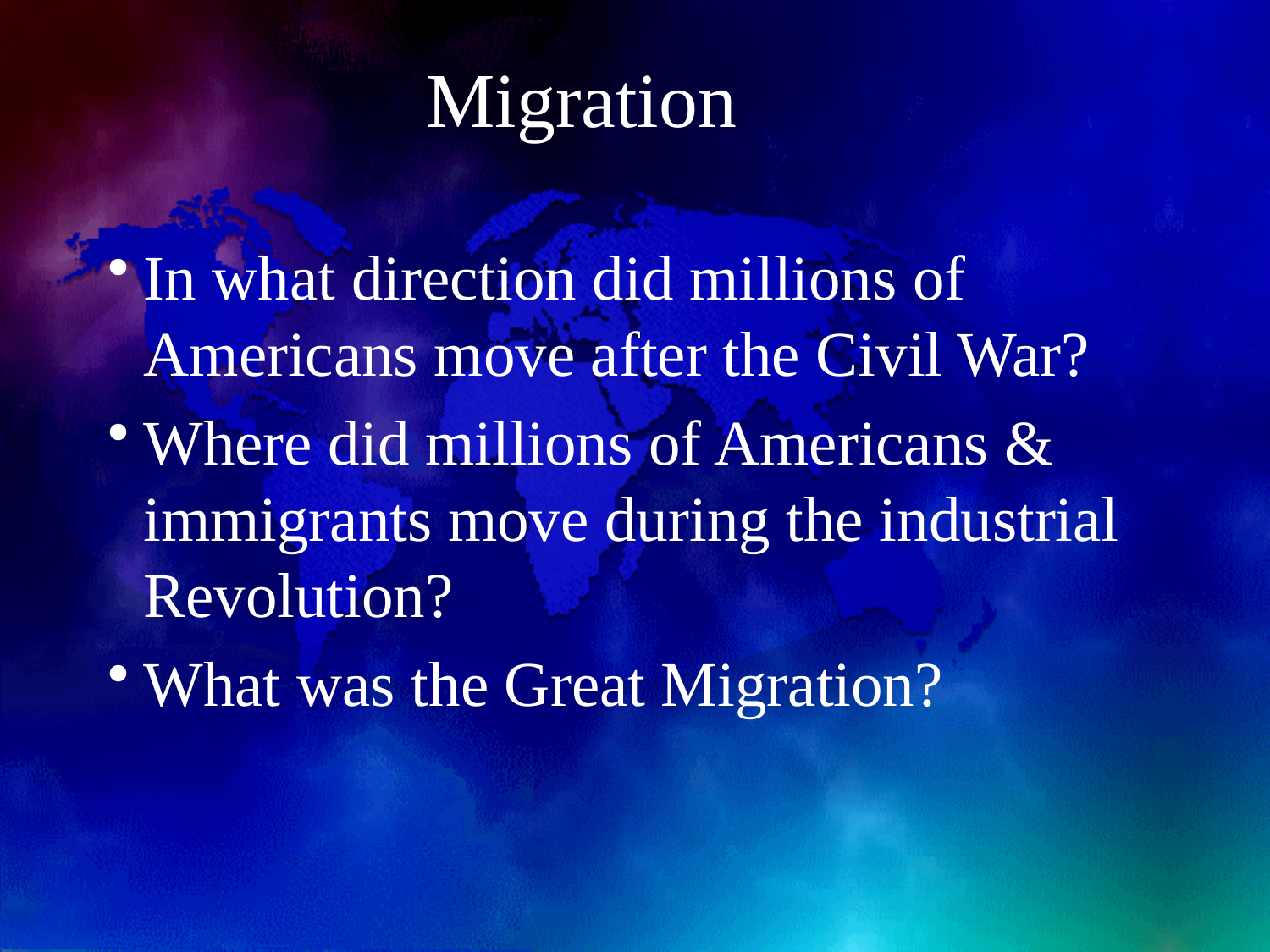

# Migration
In what direction did millions of Americans move after the Civil War?
Where did millions of Americans & immigrants move during the industrial Revolution?
What was the Great Migration?